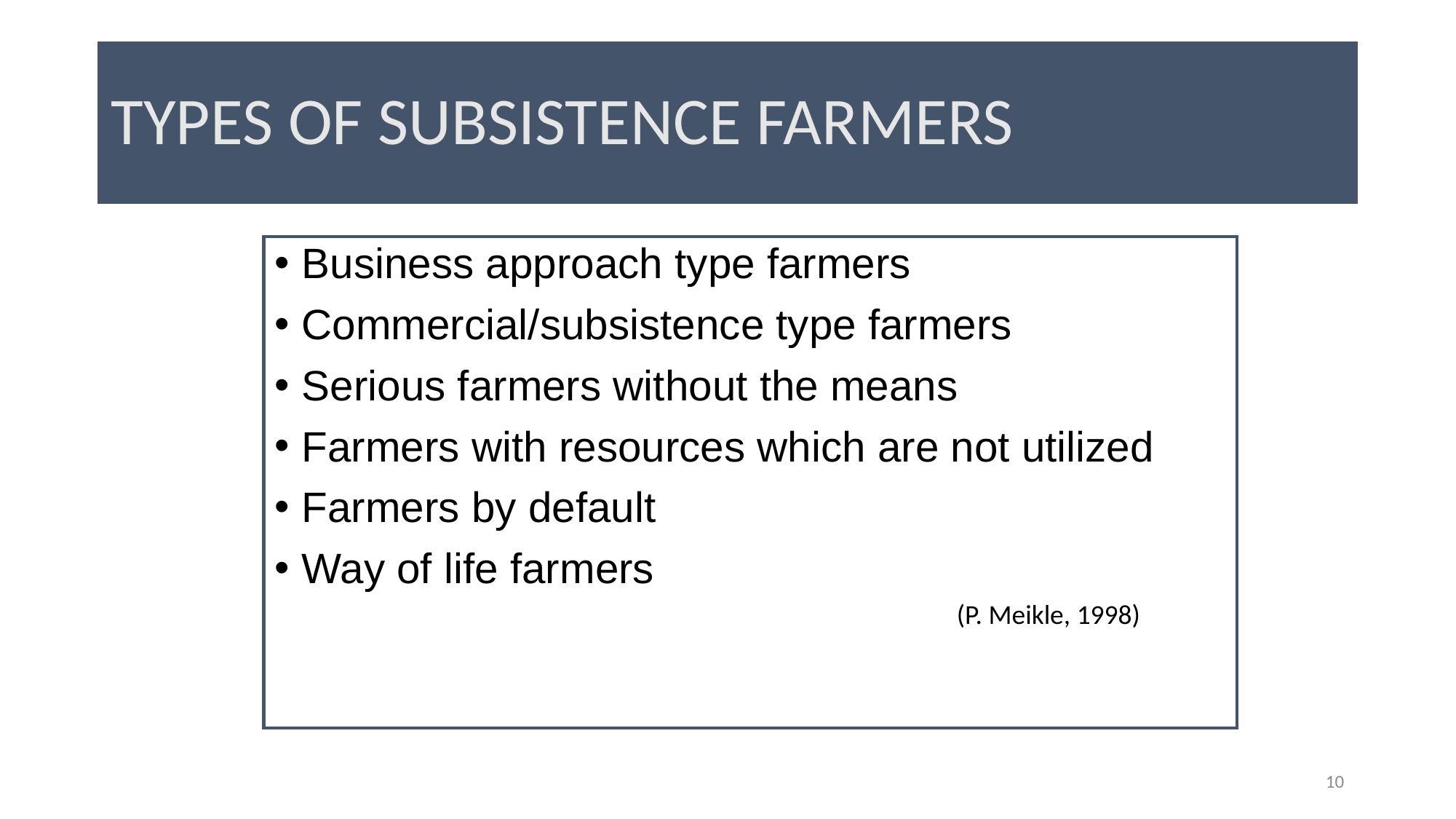

# TYPES OF SUBSISTENCE FARMERS
Business approach type farmers
Commercial/subsistence type farmers
Serious farmers without the means
Farmers with resources which are not utilized
Farmers by default
Way of life farmers
					(P. Meikle, 1998)
10